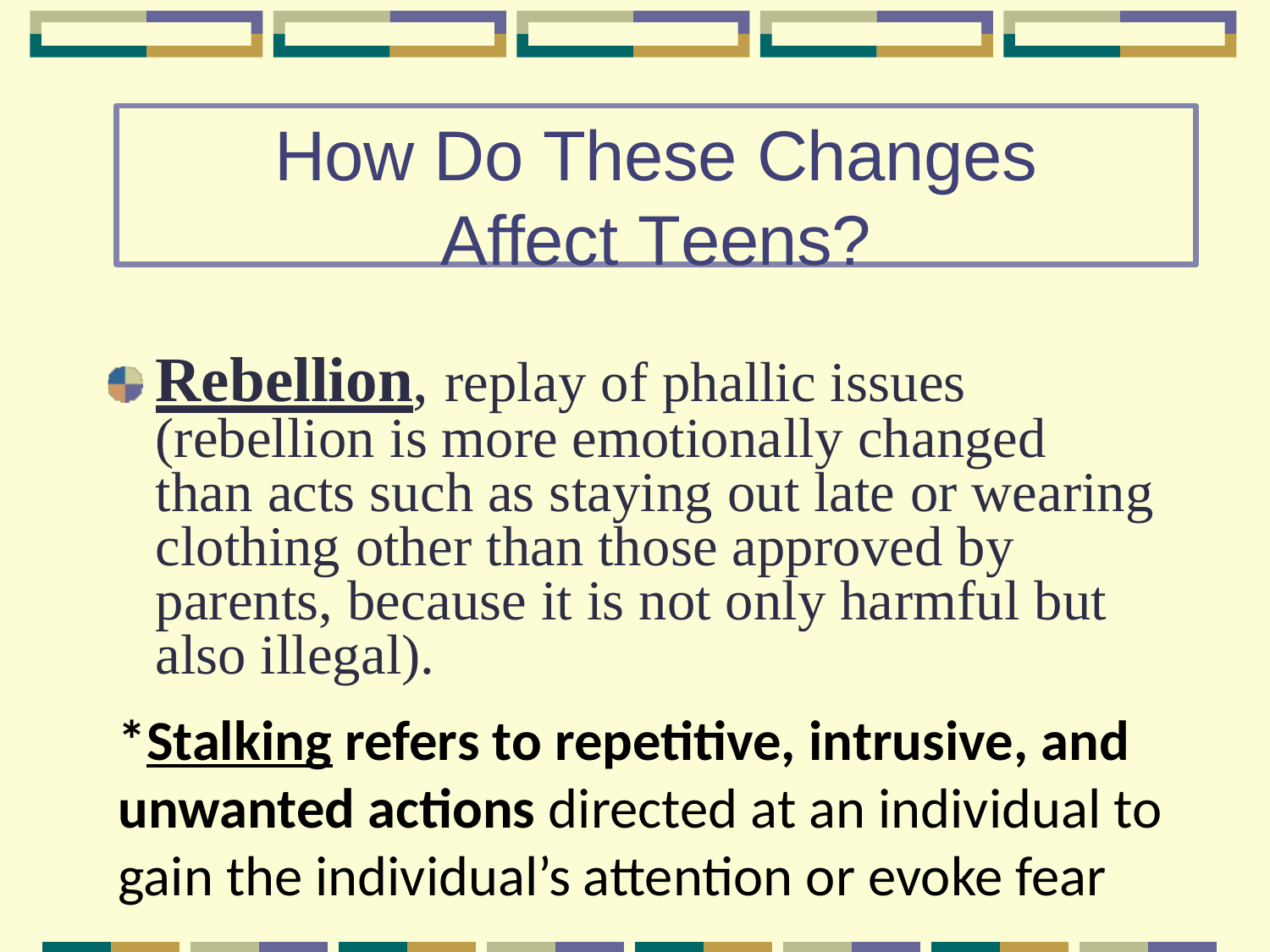

How Do These Changes
Affect Teens?
Rebellion, replay of phallic issues (rebellion is more emotionally changed than acts such as staying out late or wearing clothing other than those approved by parents, because it is not only harmful but also illegal).

*Stalking refers to repetitive, intrusive, and unwanted actions directed at an individual to gain the individual’s attention or evoke fear